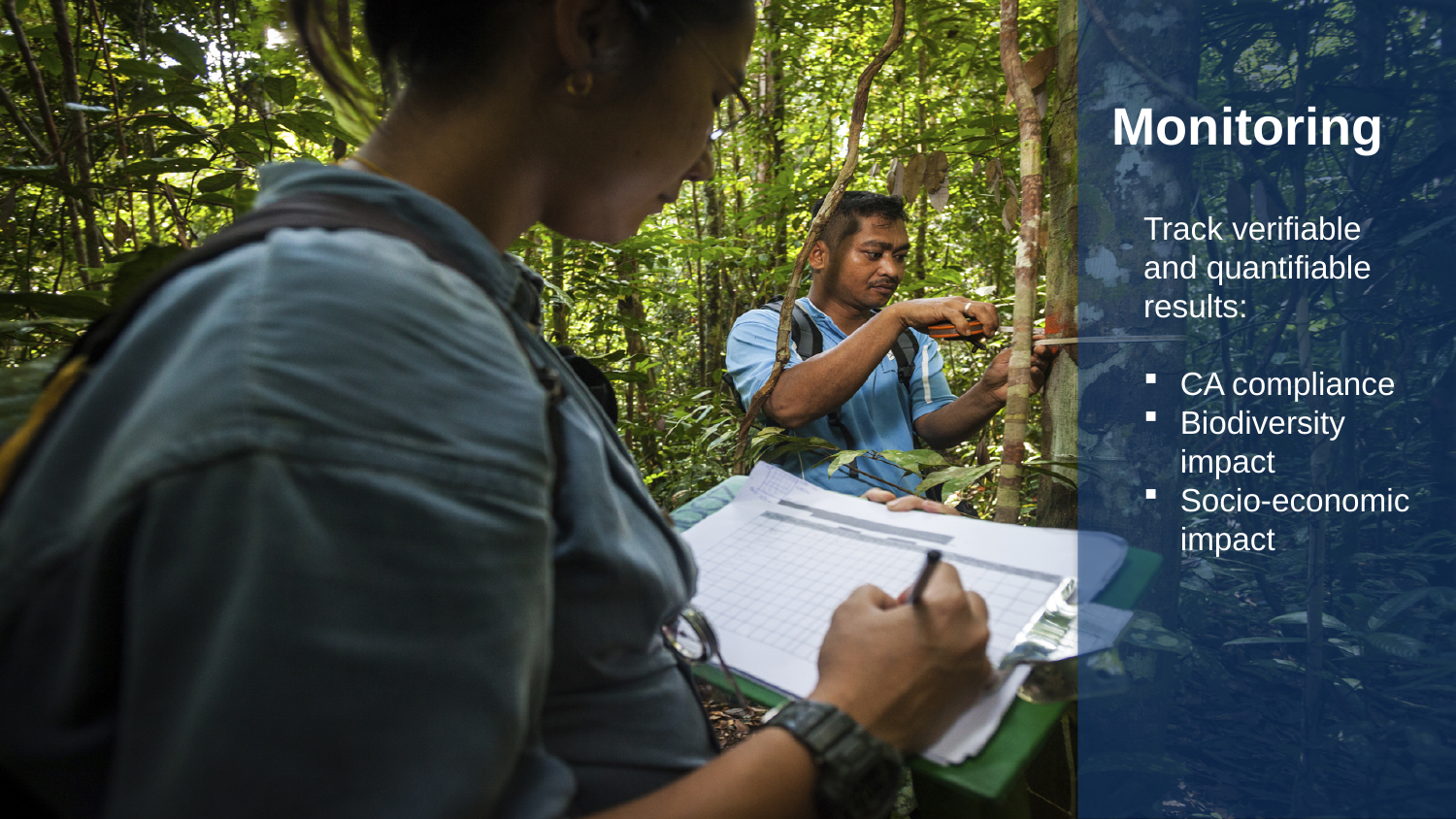

Monitoring
Track verifiable and quantifiable results:

CA compliance
Biodiversity impact
Socio-economic impact